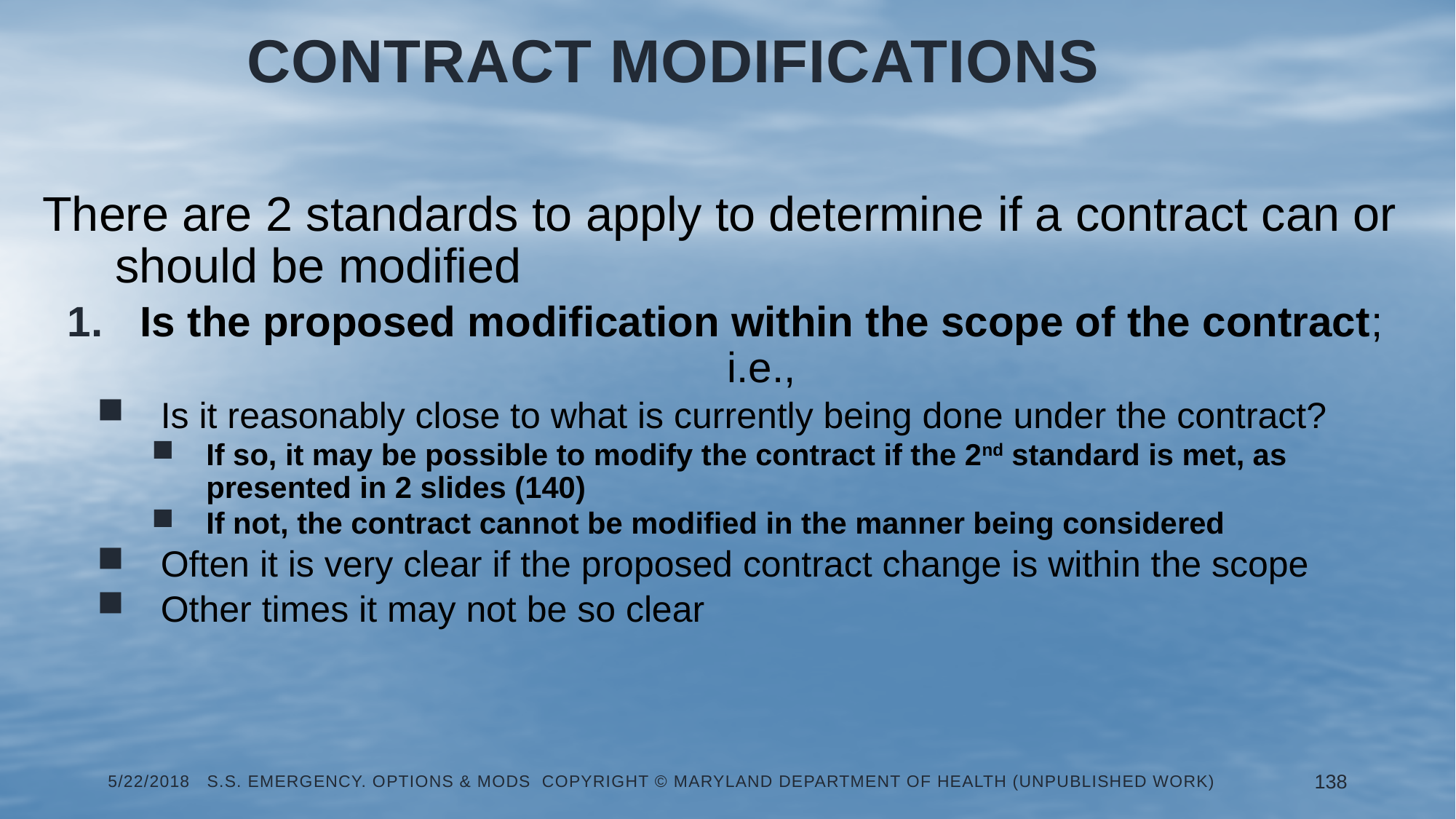

# Contract Modifications
There are 2 standards to apply to determine if a contract can or should be modified
Is the proposed modification within the scope of the contract; i.e.,
Is it reasonably close to what is currently being done under the contract?
If so, it may be possible to modify the contract if the 2nd standard is met, as presented in 2 slides (140)
If not, the contract cannot be modified in the manner being considered
Often it is very clear if the proposed contract change is within the scope
Other times it may not be so clear
5/22/2018   S.S. Emergency. Options & Mods  Copyright © Maryland Department of Health (Unpublished Work)
138